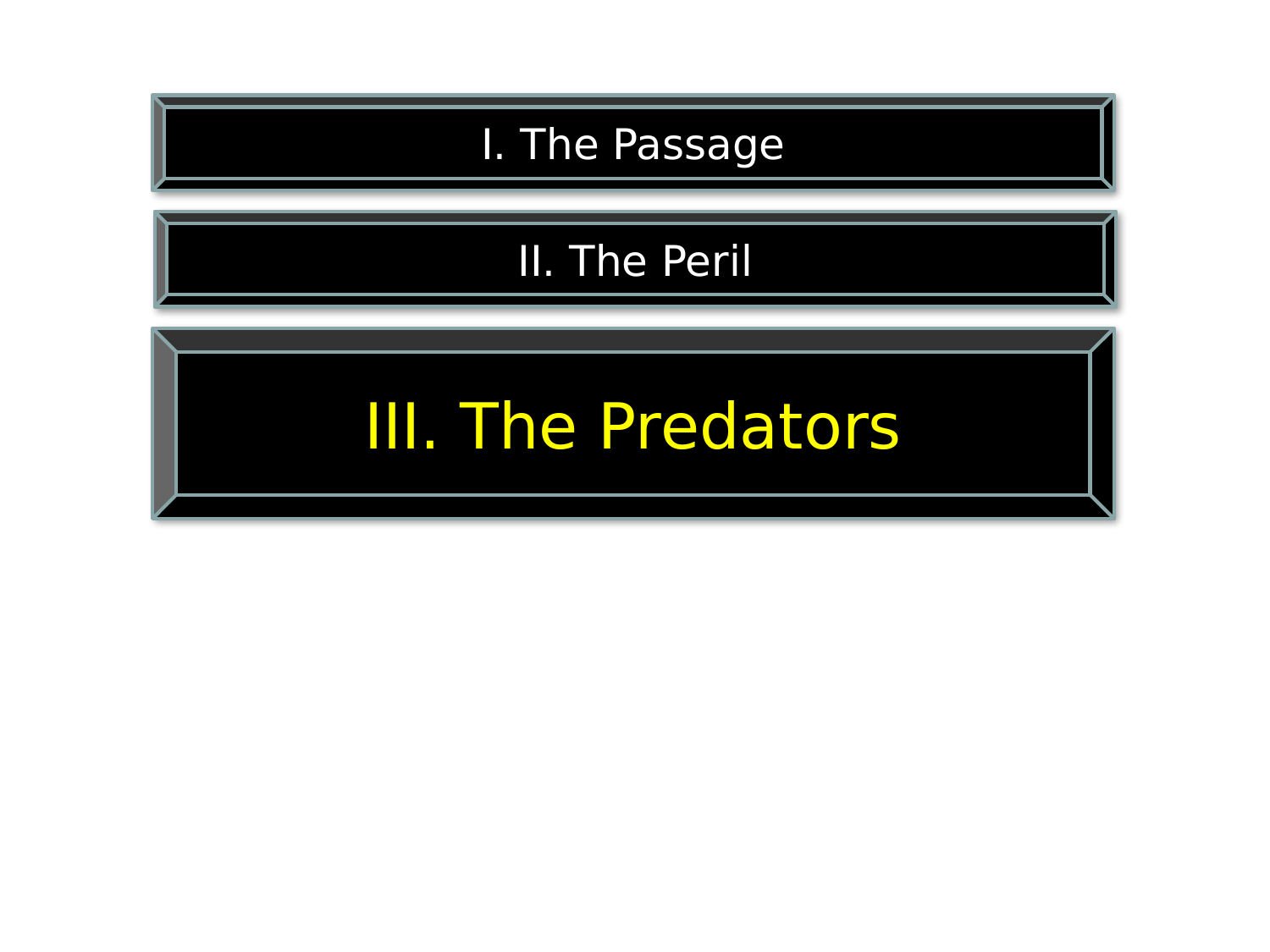

I. The Passage
II. The Peril
III. The Predators